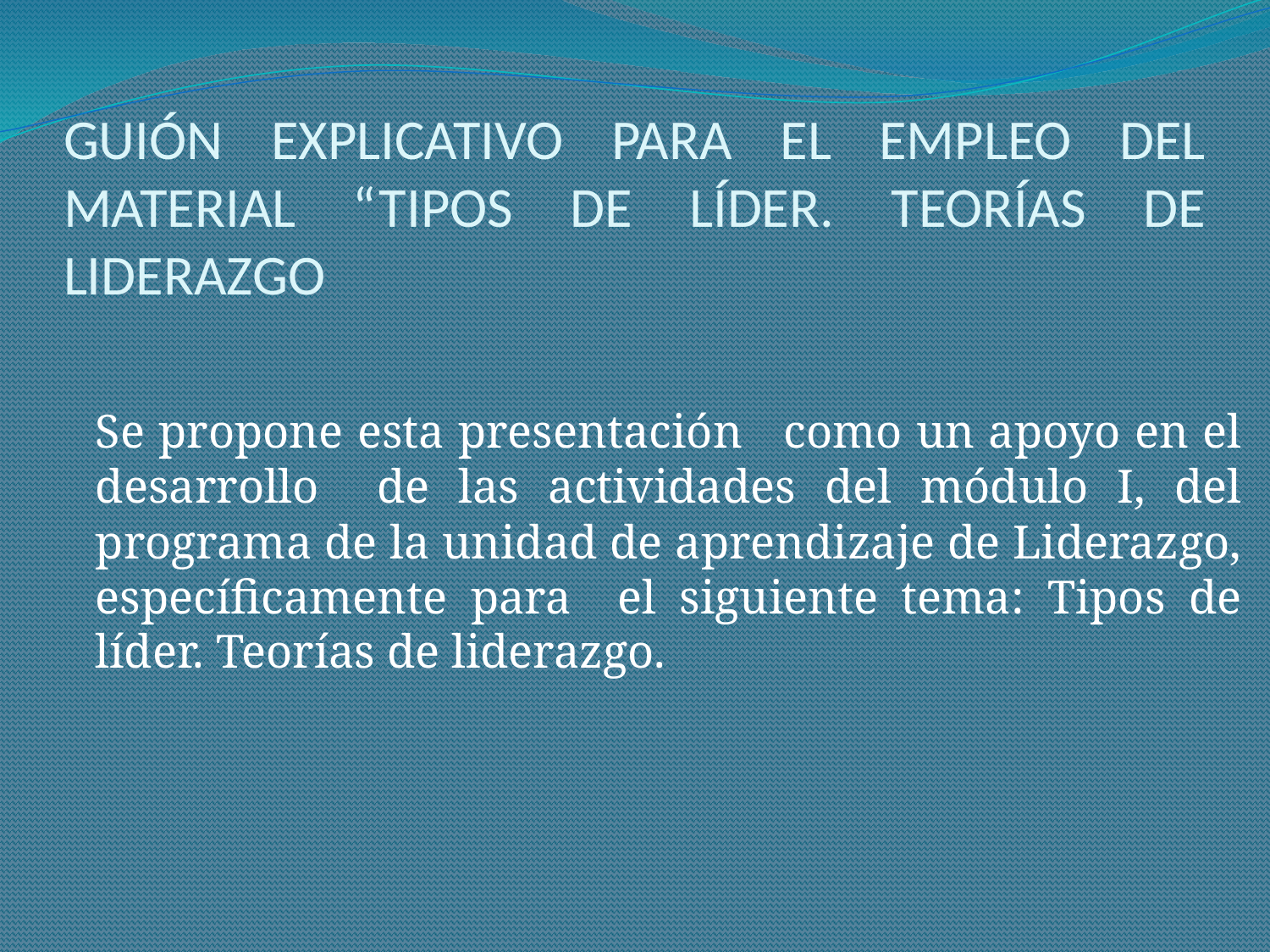

# GUIÓN EXPLICATIVO PARA EL EMPLEO DEL MATERIAL “TIPOS DE LÍDER. TEORÍAS DE LIDERAZGO

	Se propone esta presentación   como un apoyo en el desarrollo  de las actividades del módulo I, del programa de la unidad de aprendizaje de Liderazgo, específicamente para  el siguiente tema: Tipos de líder. Teorías de liderazgo.